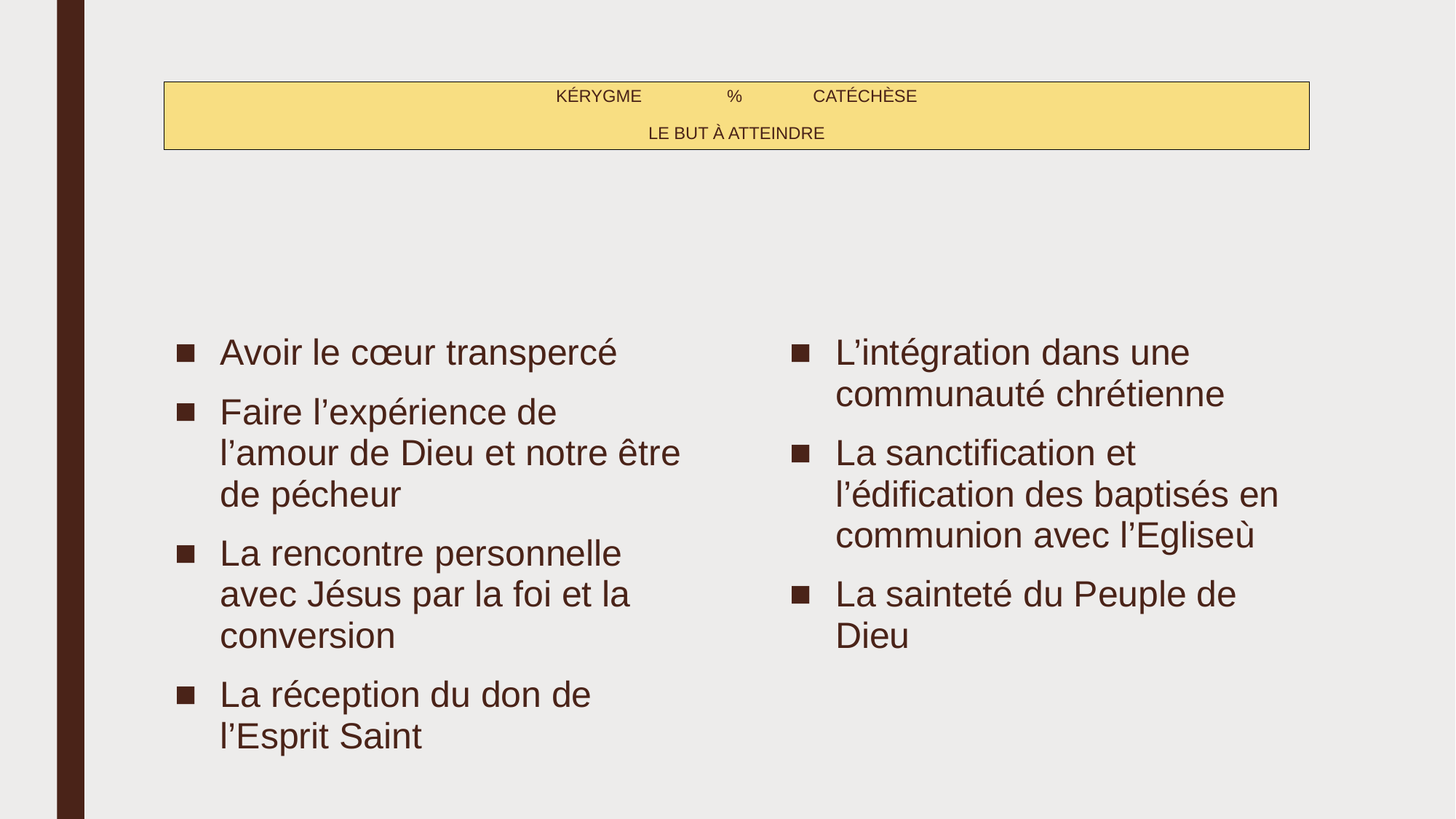

# kérygme                  %               catéchèse le but à atteindre
Avoir le cœur transpercé
Faire l’expérience de l’amour de Dieu et notre être de pécheur
La rencontre personnelle avec Jésus par la foi et la conversion
La réception du don de l’Esprit Saint
L’intégration dans une communauté chrétienne
La sanctification et l’édification des baptisés en communion avec l’Egliseù
La sainteté du Peuple de Dieu